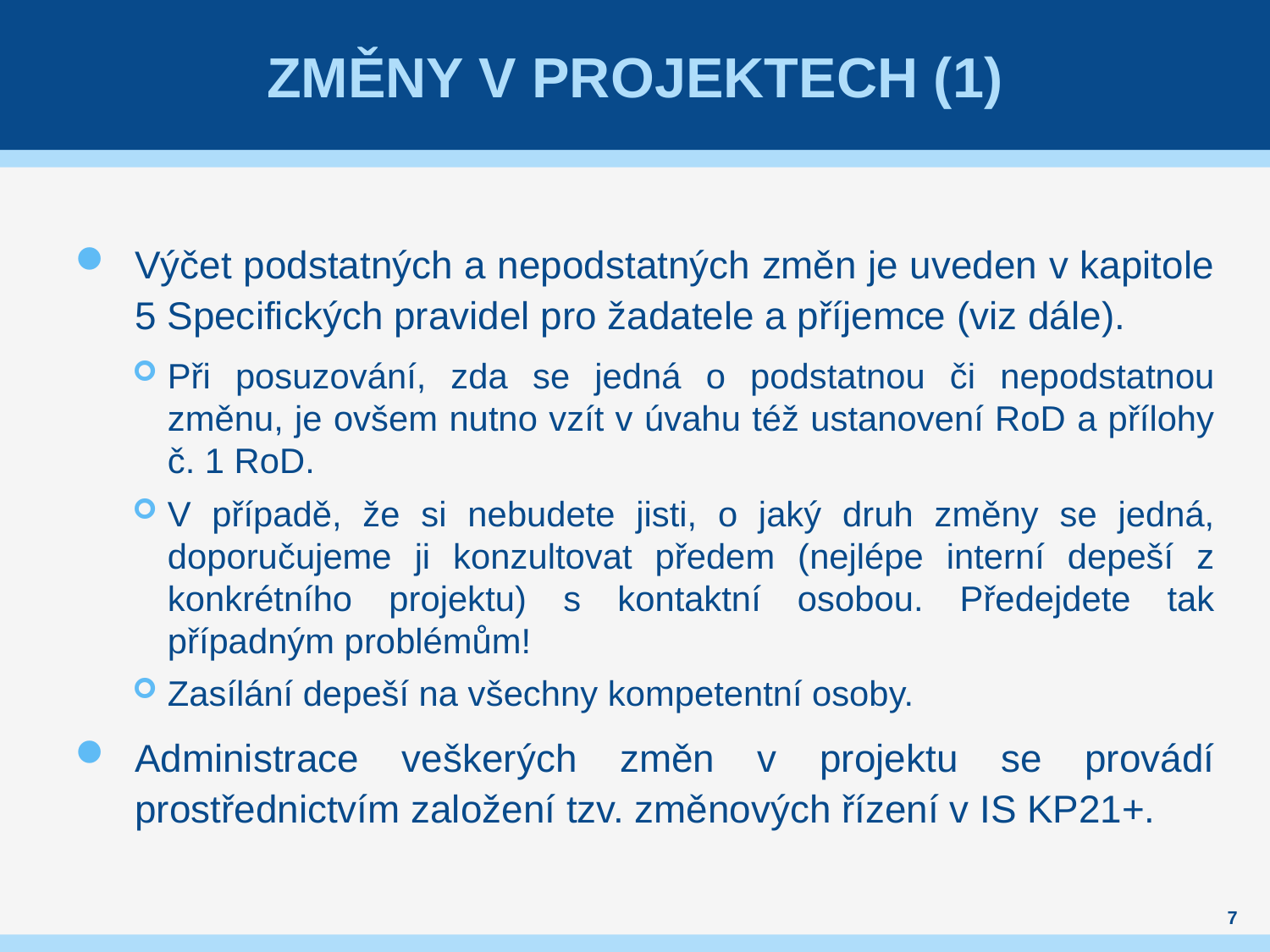

# Změny v projektech (1)
Výčet podstatných a nepodstatných změn je uveden v kapitole 5 Specifických pravidel pro žadatele a příjemce (viz dále).
Při posuzování, zda se jedná o podstatnou či nepodstatnou změnu, je ovšem nutno vzít v úvahu též ustanovení RoD a přílohy č. 1 RoD.
V případě, že si nebudete jisti, o jaký druh změny se jedná, doporučujeme ji konzultovat předem (nejlépe interní depeší z konkrétního projektu) s kontaktní osobou. Předejdete tak případným problémům!
Zasílání depeší na všechny kompetentní osoby.
Administrace veškerých změn v projektu se provádí prostřednictvím založení tzv. změnových řízení v IS KP21+.
7